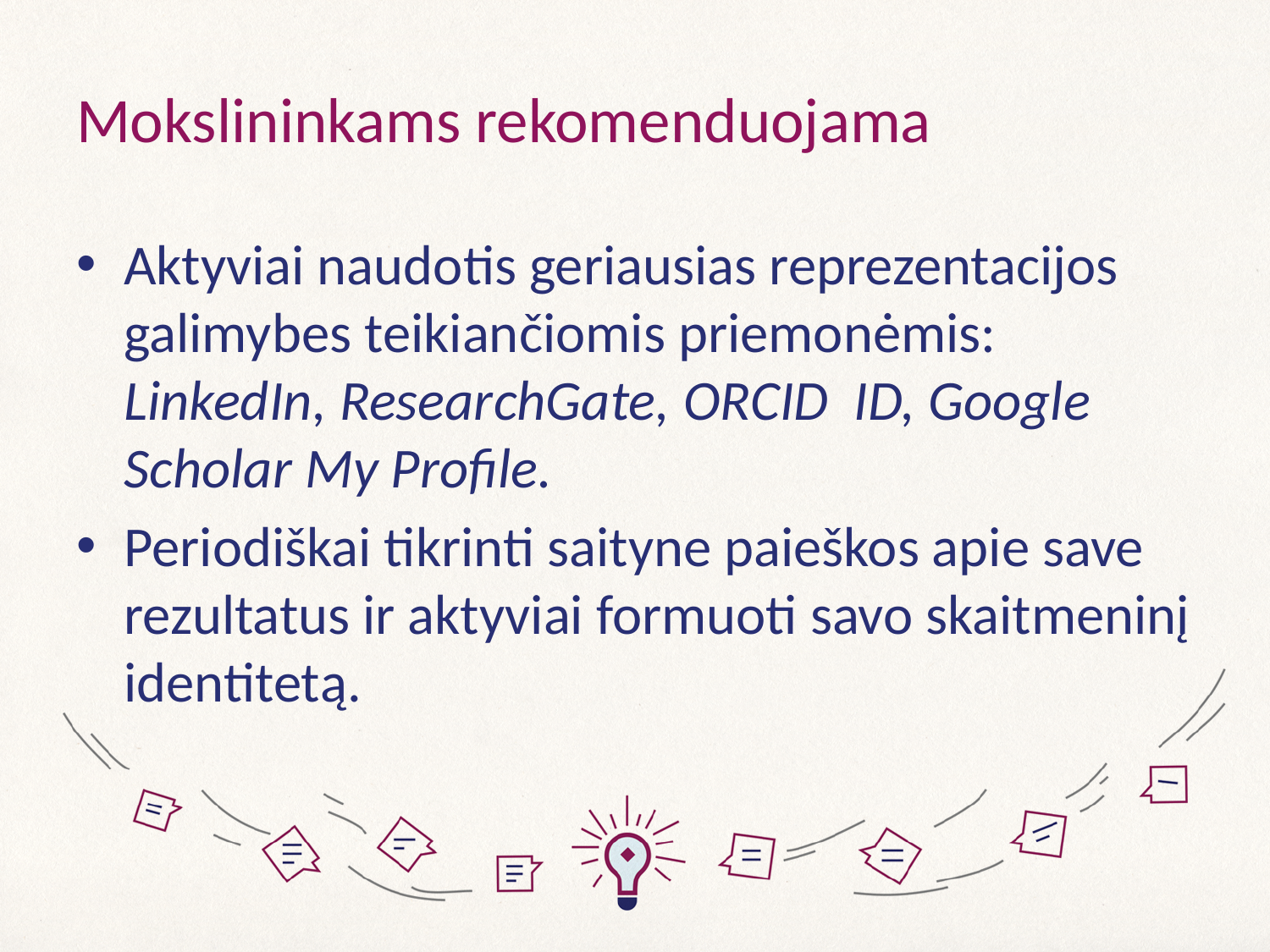

# Mokslininkams rekomenduojama
Aktyviai naudotis geriausias reprezentacijos galimybes teikiančiomis priemonėmis: LinkedIn, ResearchGate, ORCID  ID, Google Scholar My Profile.
Periodiškai tikrinti saityne paieškos apie save rezultatus ir aktyviai formuoti savo skaitmeninį identitetą.